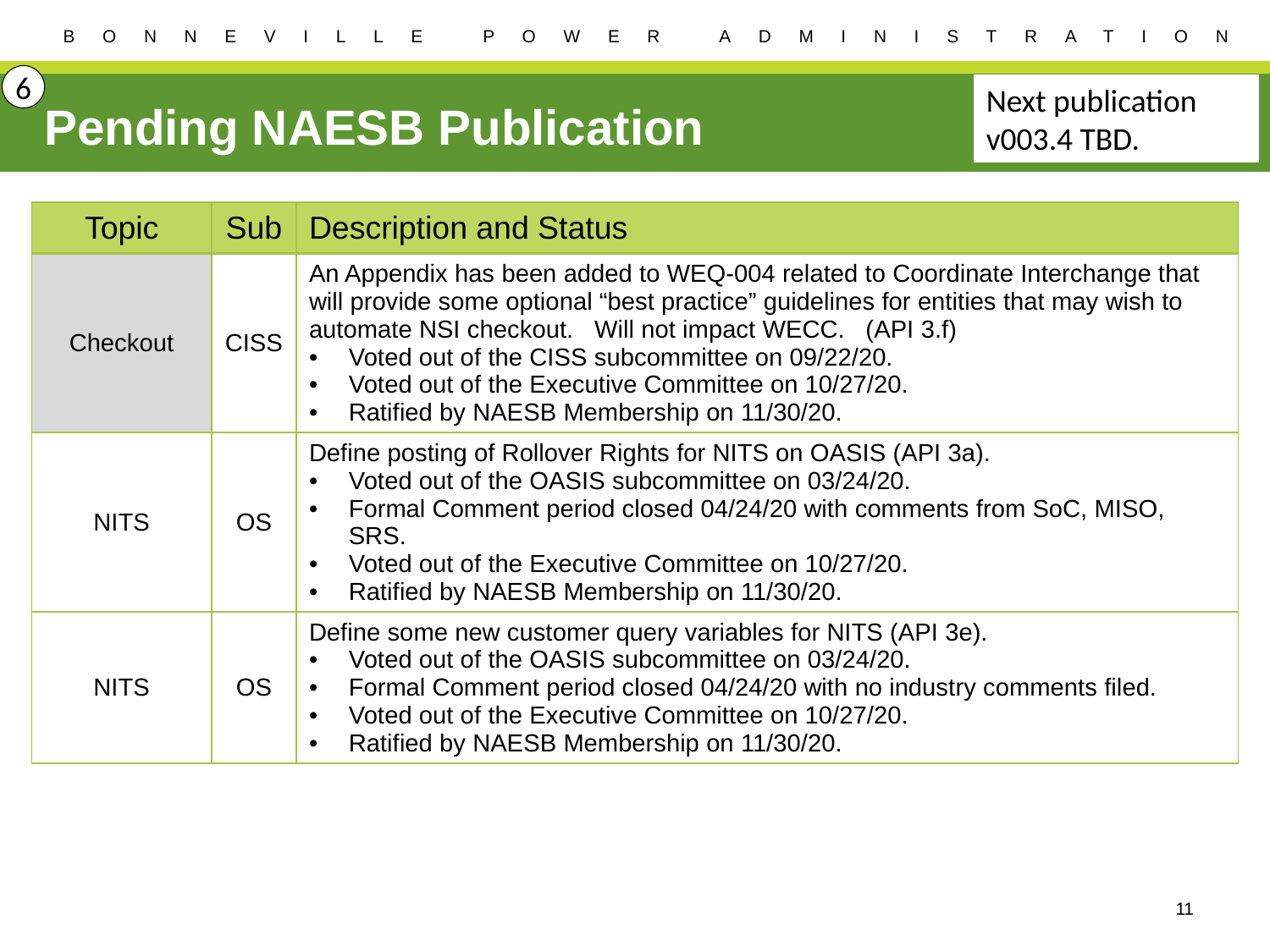

6

Next publication v003.4 TBD.
# Pending NAESB Publication
| Topic | Sub | Description and Status |
| --- | --- | --- |
| Checkout | CISS | An Appendix has been added to WEQ-004 related to Coordinate Interchange that will provide some optional “best practice” guidelines for entities that may wish to automate NSI checkout. Will not impact WECC. (API 3.f) Voted out of the CISS subcommittee on 09/22/20. Voted out of the Executive Committee on 10/27/20. Ratified by NAESB Membership on 11/30/20. |
| NITS | OS | Define posting of Rollover Rights for NITS on OASIS (API 3a). Voted out of the OASIS subcommittee on 03/24/20. Formal Comment period closed 04/24/20 with comments from SoC, MISO, SRS. Voted out of the Executive Committee on 10/27/20. Ratified by NAESB Membership on 11/30/20. |
| NITS | OS | Define some new customer query variables for NITS (API 3e). Voted out of the OASIS subcommittee on 03/24/20. Formal Comment period closed 04/24/20 with no industry comments filed. Voted out of the Executive Committee on 10/27/20. Ratified by NAESB Membership on 11/30/20. |
11